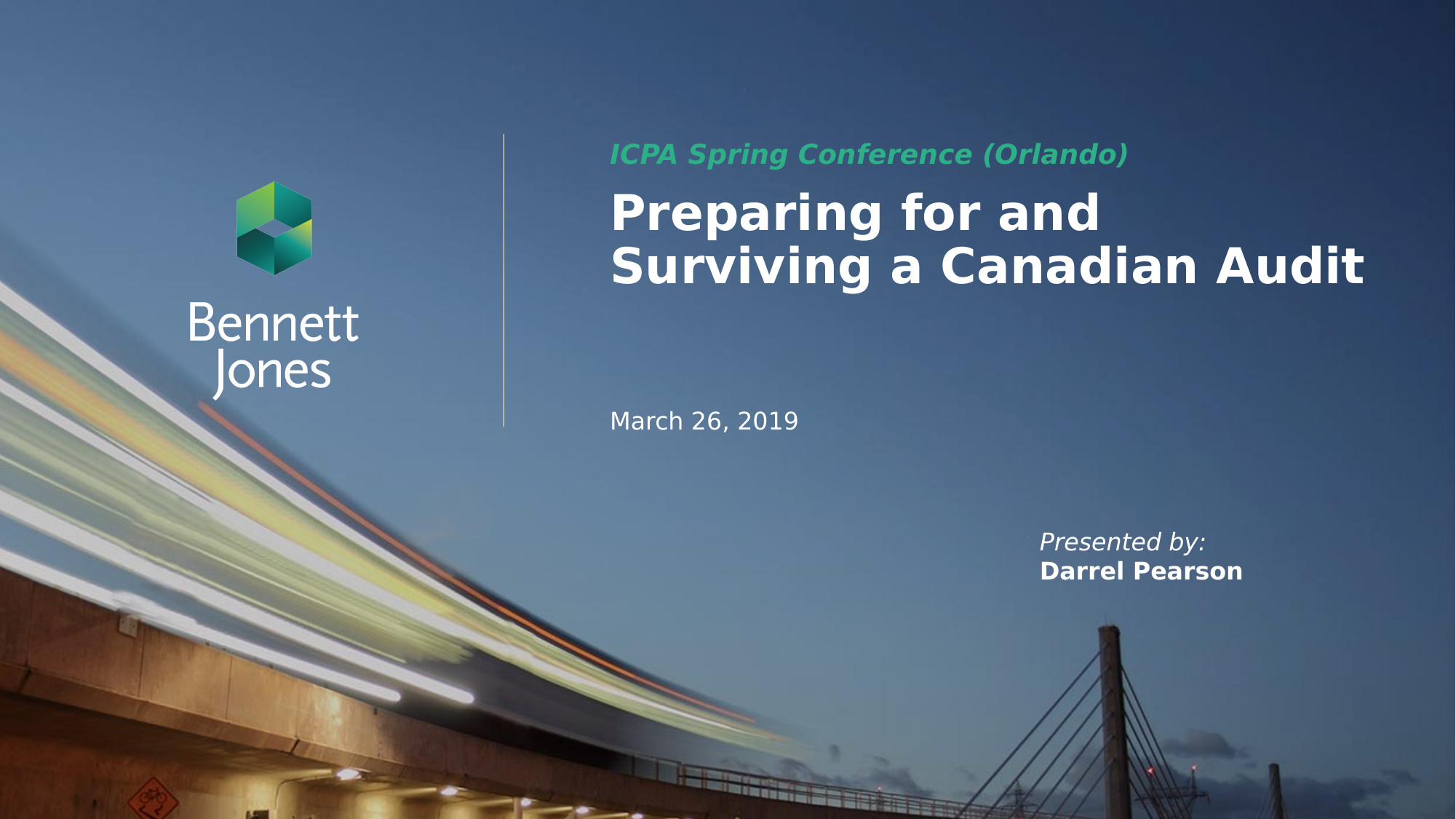

ICPA Spring Conference (Orlando)
# Preparing for and Surviving a Canadian Audit
March 26, 2019
Presented by:
Darrel Pearson